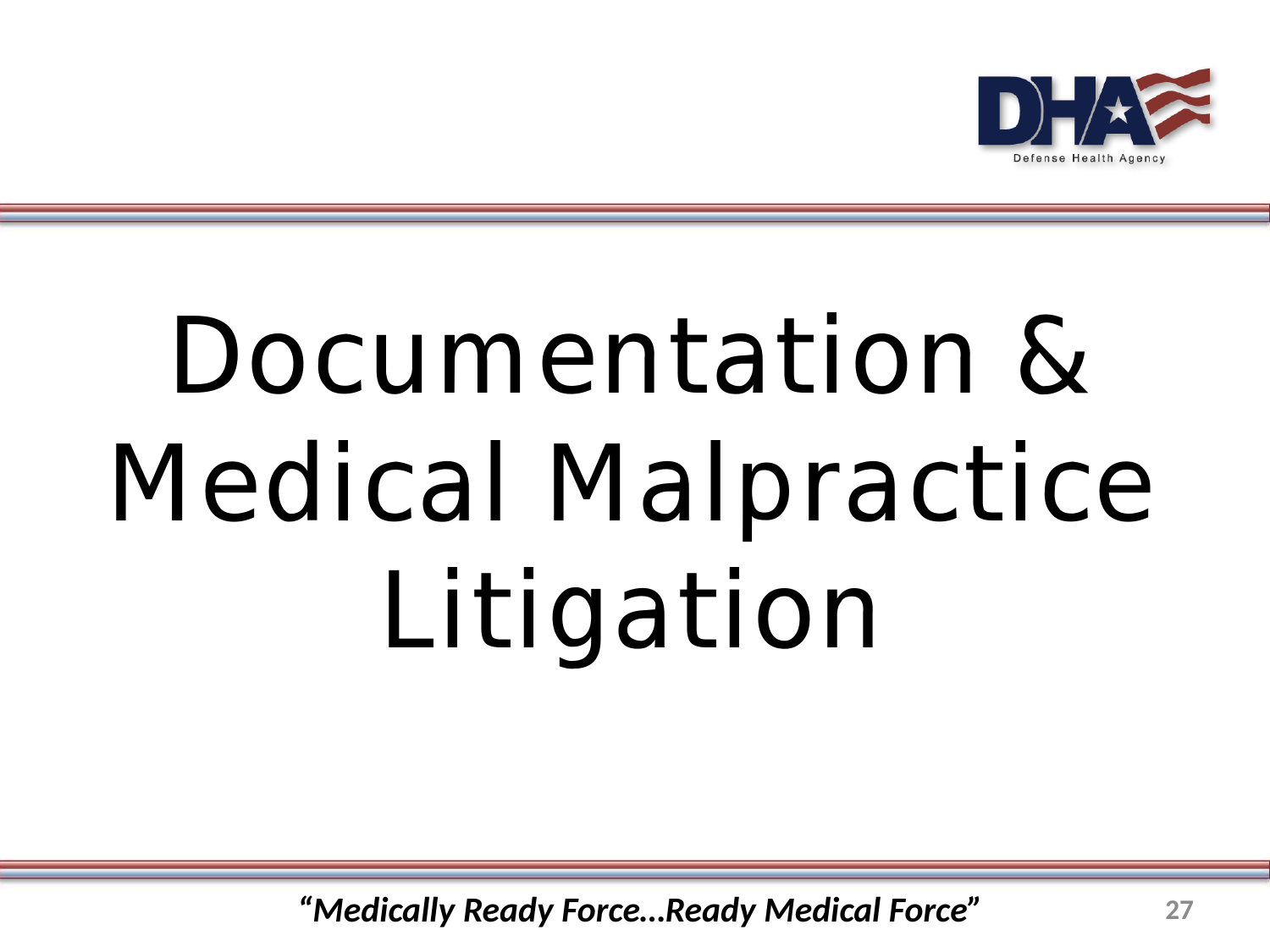

# Documentation & Medical Malpractice Litigation
“Medically Ready Force…Ready Medical Force”
27